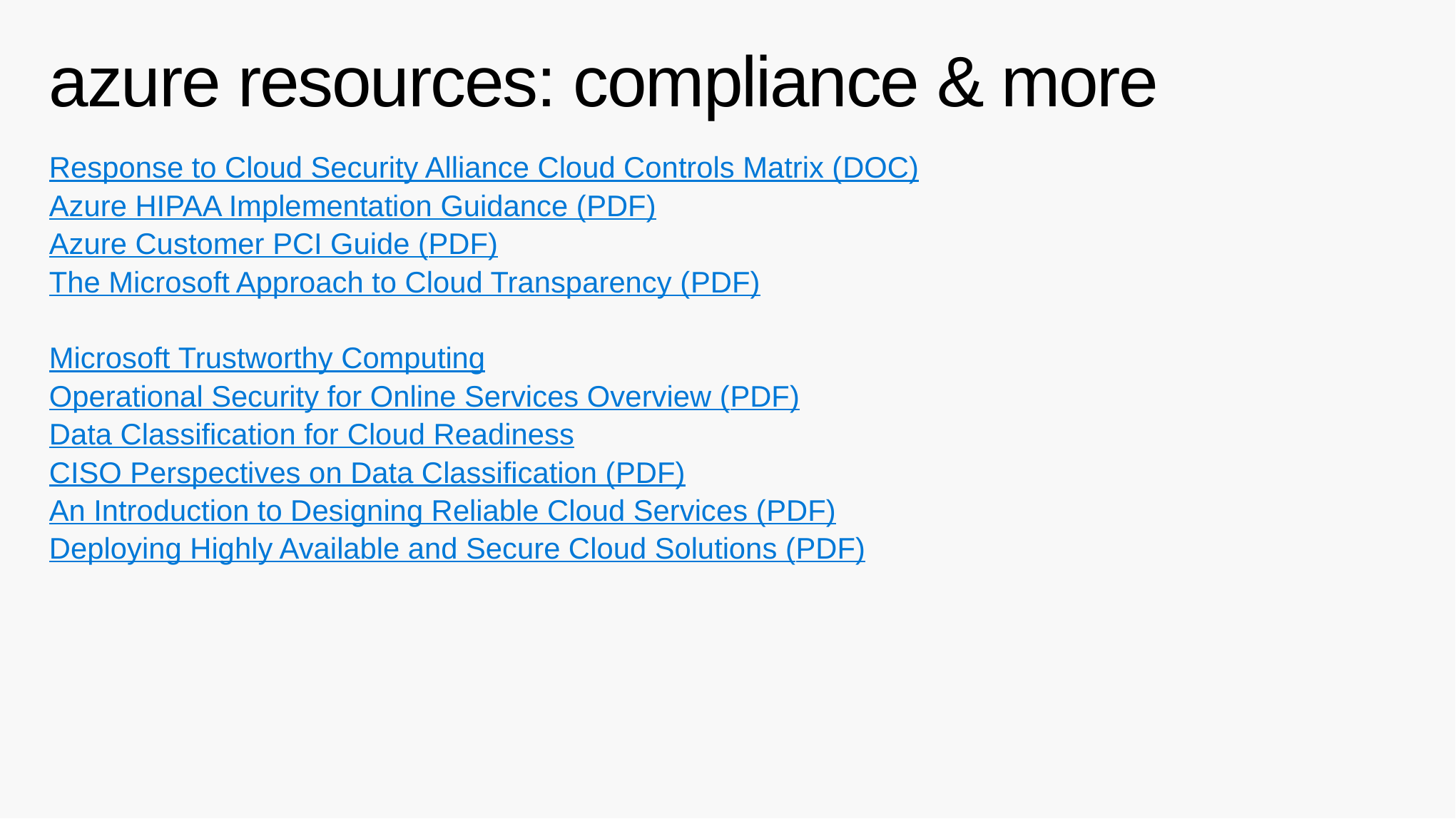

# azure resources: compliance & more
Response to Cloud Security Alliance Cloud Controls Matrix (DOC)
Azure HIPAA Implementation Guidance (PDF)
Azure Customer PCI Guide (PDF)
The Microsoft Approach to Cloud Transparency (PDF)

Microsoft Trustworthy Computing
Operational Security for Online Services Overview (PDF)
Data Classification for Cloud Readiness
CISO Perspectives on Data Classification (PDF)
An Introduction to Designing Reliable Cloud Services (PDF)
Deploying Highly Available and Secure Cloud Solutions (PDF)